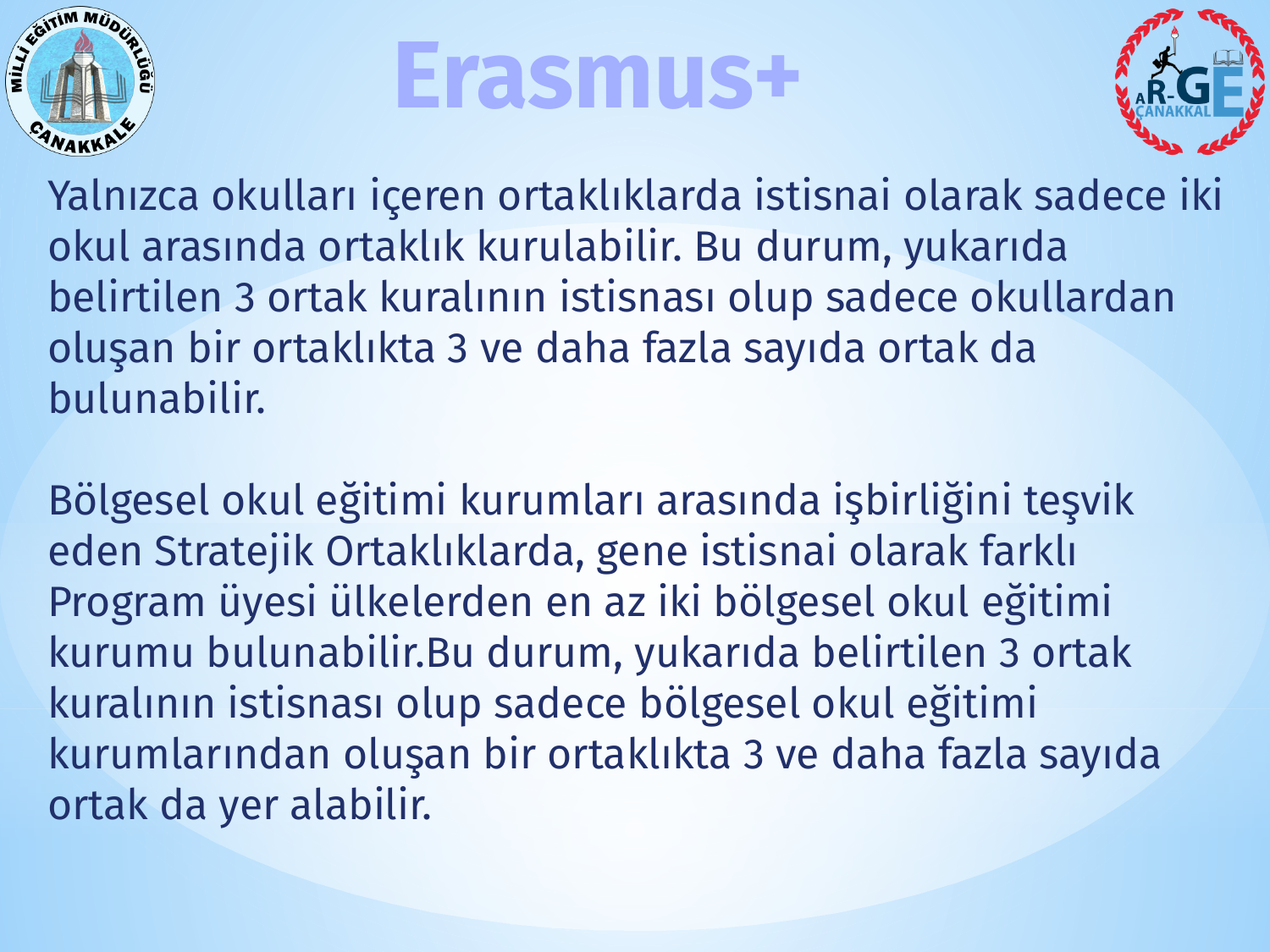

Yalnızca okulları içeren ortaklıklarda istisnai olarak sadece iki okul arasında ortaklık kurulabilir. Bu durum, yukarıda belirtilen 3 ortak kuralının istisnası olup sadece okullardan oluşan bir ortaklıkta 3 ve daha fazla sayıda ortak da bulunabilir.

Bölgesel okul eğitimi kurumları arasında işbirliğini teşvik eden Stratejik Ortaklıklarda, gene istisnai olarak farklı Program üyesi ülkelerden en az iki bölgesel okul eğitimi kurumu bulunabilir.Bu durum, yukarıda belirtilen 3 ortak kuralının istisnası olup sadece bölgesel okul eğitimi kurumlarından oluşan bir ortaklıkta 3 ve daha fazla sayıda ortak da yer alabilir.